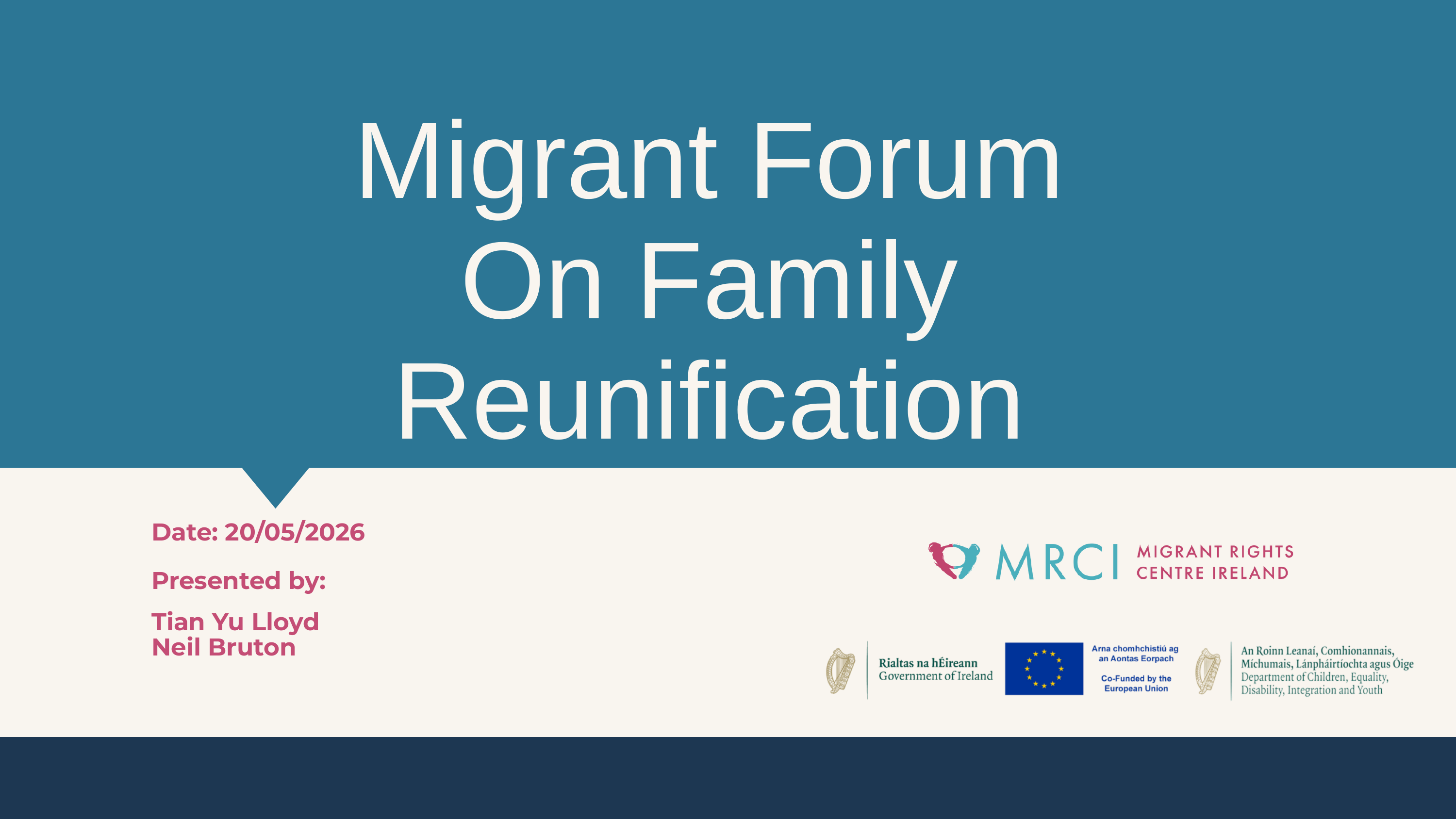

Migrant Forum
On Family Reunification

Date: 20/05/2026

Presented by:
Tian Yu Lloyd
Neil Bruton